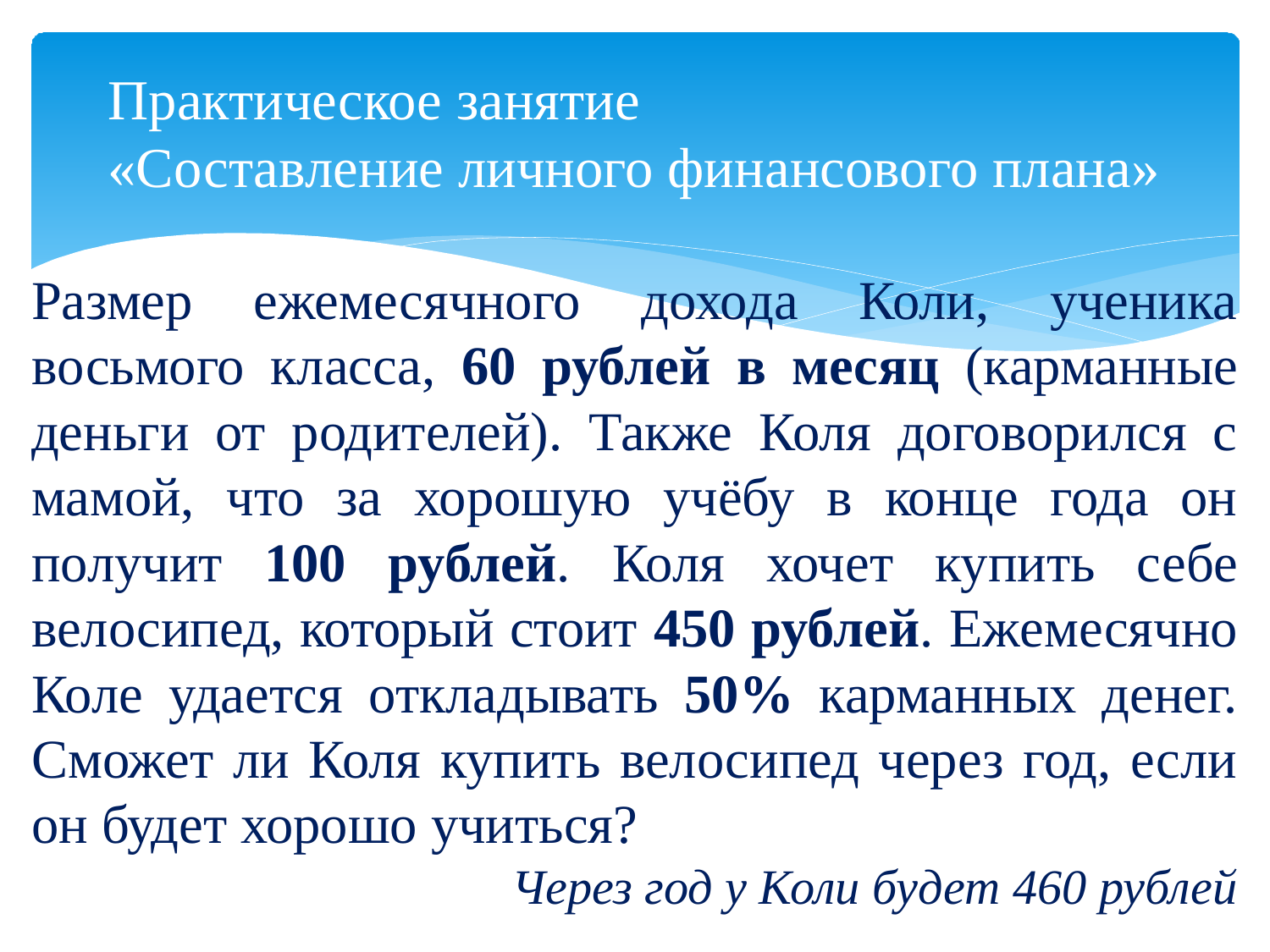

# Практическое занятие «Составление личного финансового плана»
Размер ежемесячного дохода Коли, ученика восьмого класса, 60 рублей в месяц (карманные деньги от родителей). Также Коля договорился с мамой, что за хорошую учёбу в конце года он получит 100 рублей. Коля хочет купить себе велосипед, который стоит 450 рублей. Ежемесячно Коле удается откладывать 50% карманных денег. Сможет ли Коля купить велосипед через год, если он будет хорошо учиться?
Через год у Коли будет 460 рублей